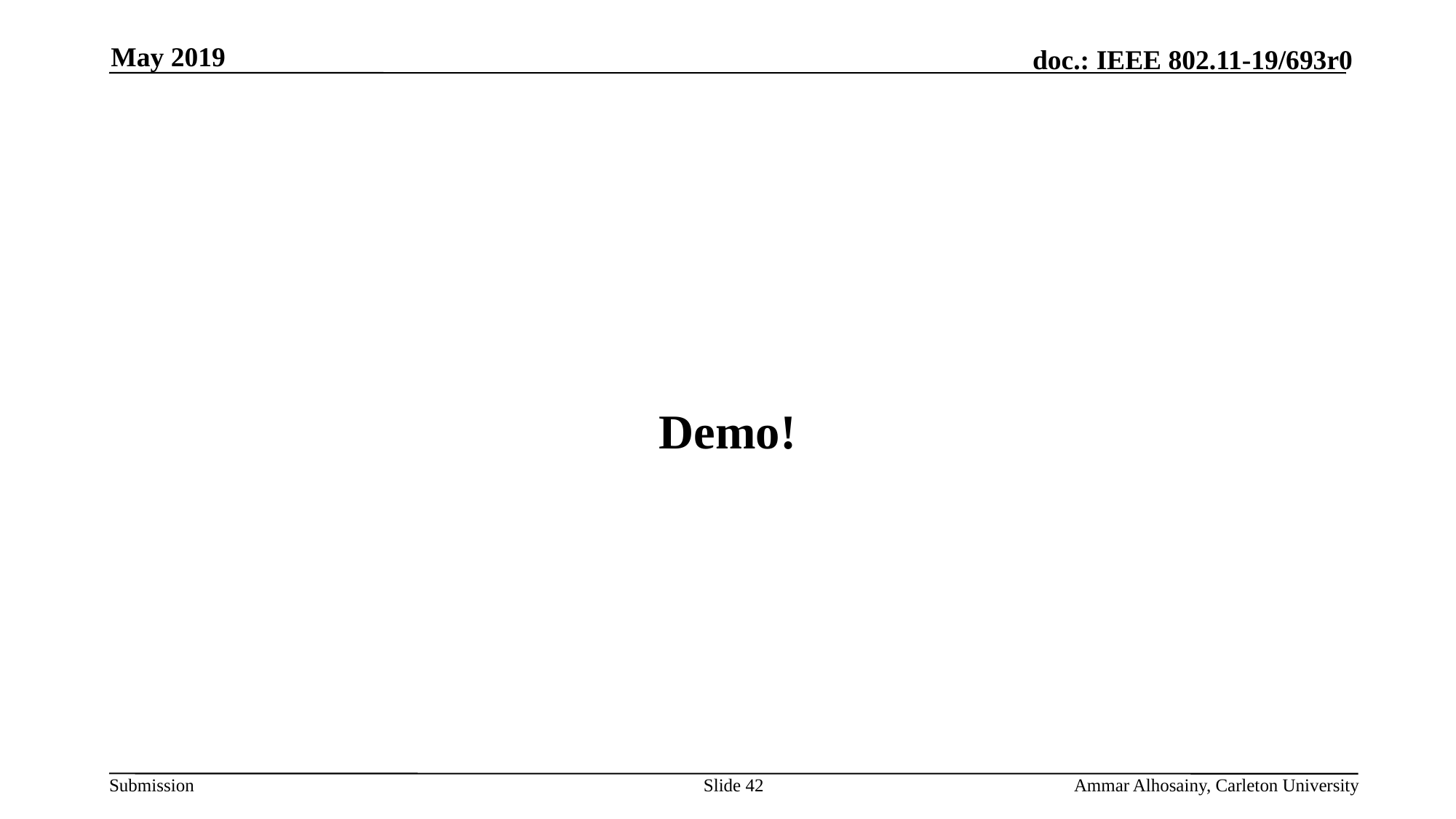

May 2019
# Demo!
Slide 42
Ammar Alhosainy, Carleton University